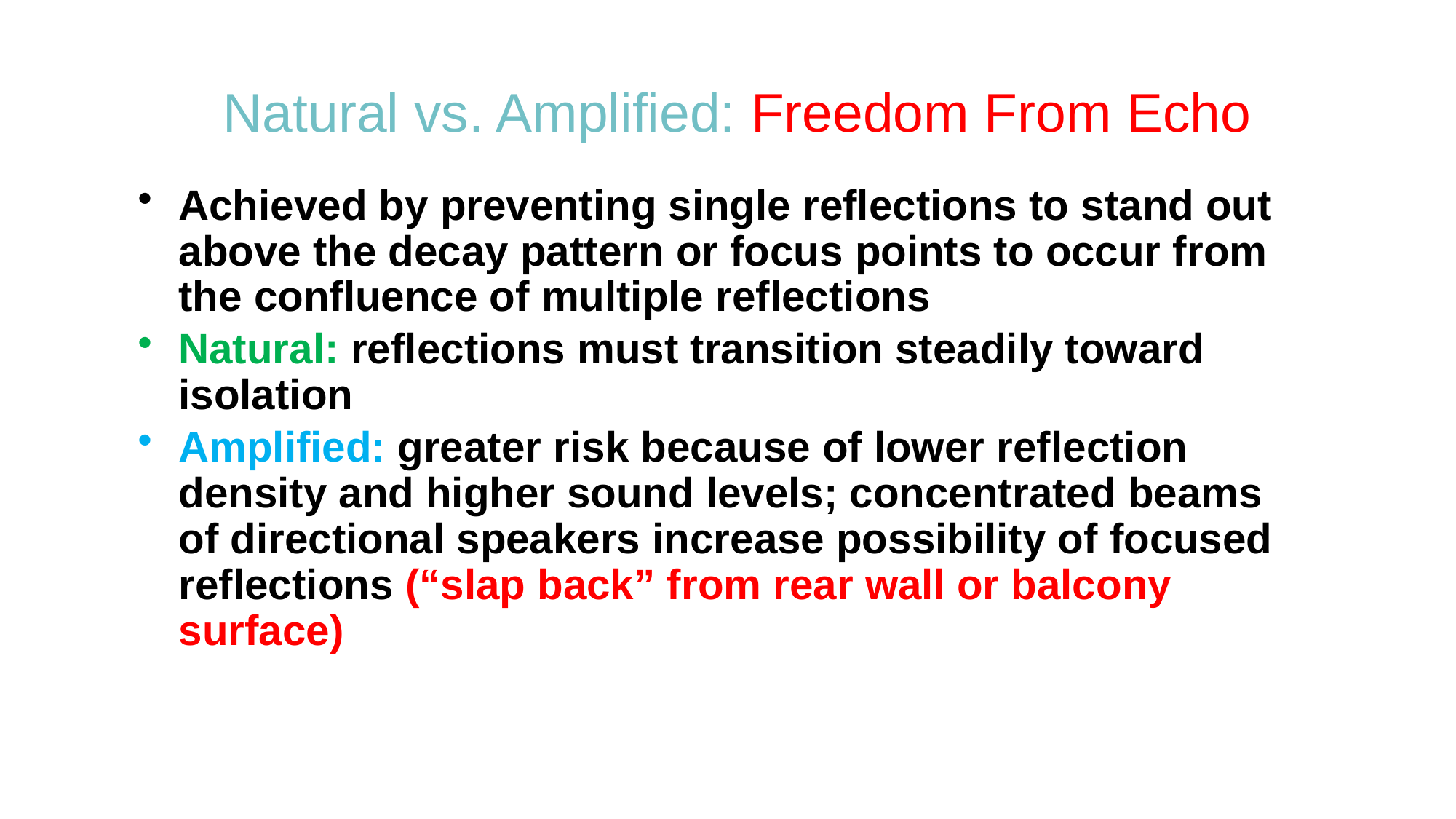

# Natural vs. Amplified: Freedom From Echo
Achieved by preventing single reflections to stand out above the decay pattern or focus points to occur from the confluence of multiple reflections
Natural: reflections must transition steadily toward isolation
Amplified: greater risk because of lower reflection density and higher sound levels; concentrated beams of directional speakers increase possibility of focused reflections (“slap back” from rear wall or balcony surface)